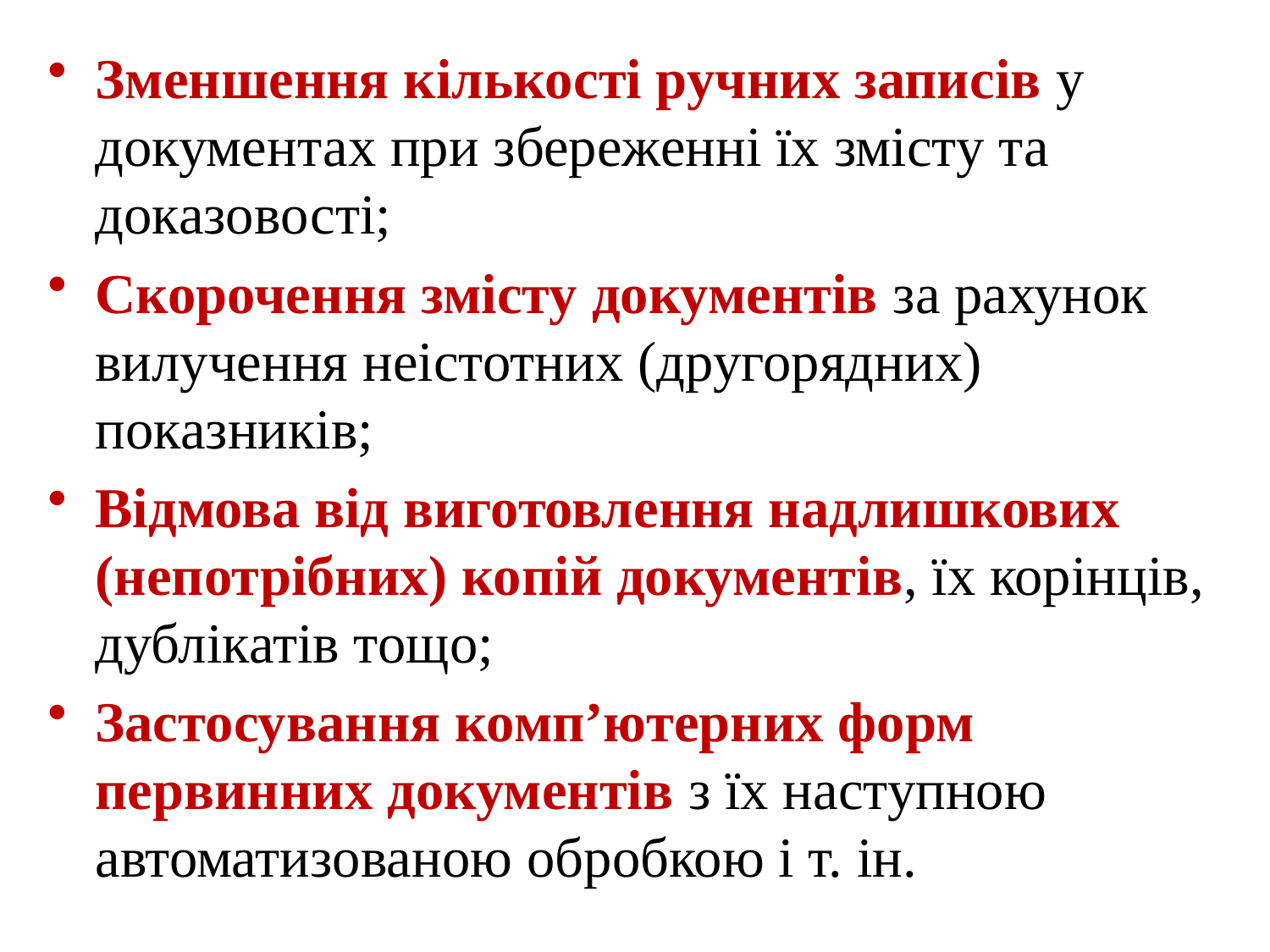

Зменшення кількості ручних записів у документах при збереженні їх змісту та доказовості;
Скорочення змісту документів за рахунок вилучення неістотних (другорядних) показників;
Відмова від виготовлення надлишкових (непотрібних) копій документів, їх корінців, дублікатів тощо;
Застосування комп’ютерних форм первинних документів з їх наступною автоматизованою обробкою і т. ін.